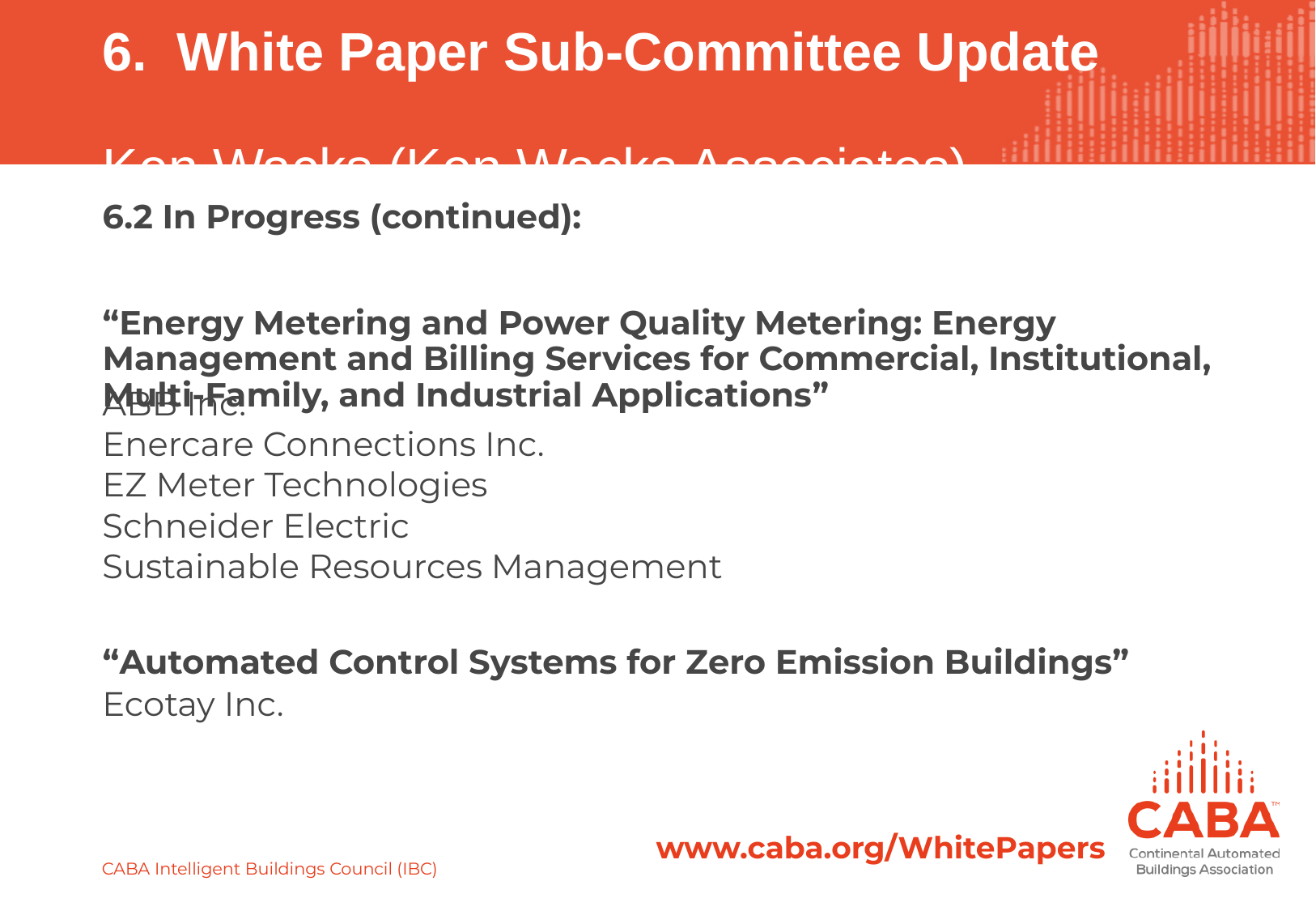

# 6.  White Paper Sub-Committee Update Ken Wacks (Ken Wacks Associates)
6.2 In Progress (continued):

“Energy Metering and Power Quality Metering: Energy Management and Billing Services for Commercial, Institutional, Multi-Family, and Industrial Applications”

ABB Inc.
Enercare Connections Inc.
EZ Meter Technologies
Schneider Electric
Sustainable Resources Management

“Automated Control Systems for Zero Emission Buildings”

Ecotay Inc.

www.caba.org/WhitePapers